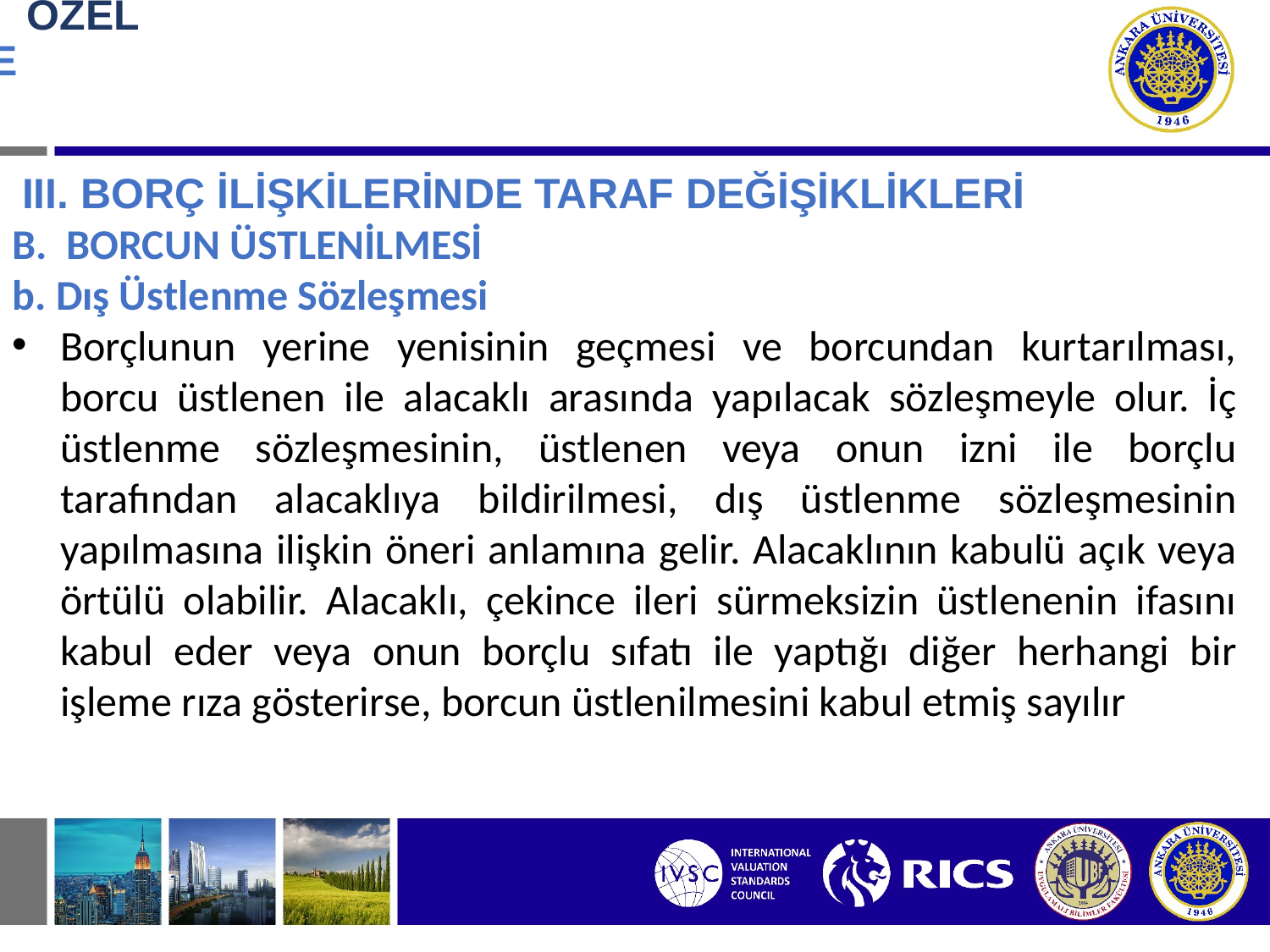

# BORÇ İLİŞKİSİNDE ÖZEL DURUMLAR III. BORÇ İLİŞKİLERİNDE TARAF DEĞİŞİKLİKLERİ

 III. BORÇ İLİŞKİLERİNDE TARAF DEĞİŞİKLİKLERİ
B.  BORCUN ÜSTLENİLMESİ
b. Dış Üstlenme Sözleşmesi
Borçlunun yerine yenisinin geçmesi ve borcundan kurtarılması, borcu üstlenen ile alacaklı arasında yapılacak sözleşmeyle olur. İç üstlenme sözleşmesinin, üstlenen veya onun izni ile borçlu tarafından alacaklıya bildirilmesi, dış üstlenme sözleşmesinin yapılmasına ilişkin öneri anlamına gelir. Alacaklının kabulü açık veya örtülü olabilir. Alacaklı, çekince ileri sürmeksizin üstlenenin ifasını kabul eder veya onun borçlu sıfatı ile yaptığı diğer herhangi bir işleme rıza gösterirse, borcun üstlenilmesini kabul etmiş sayılır